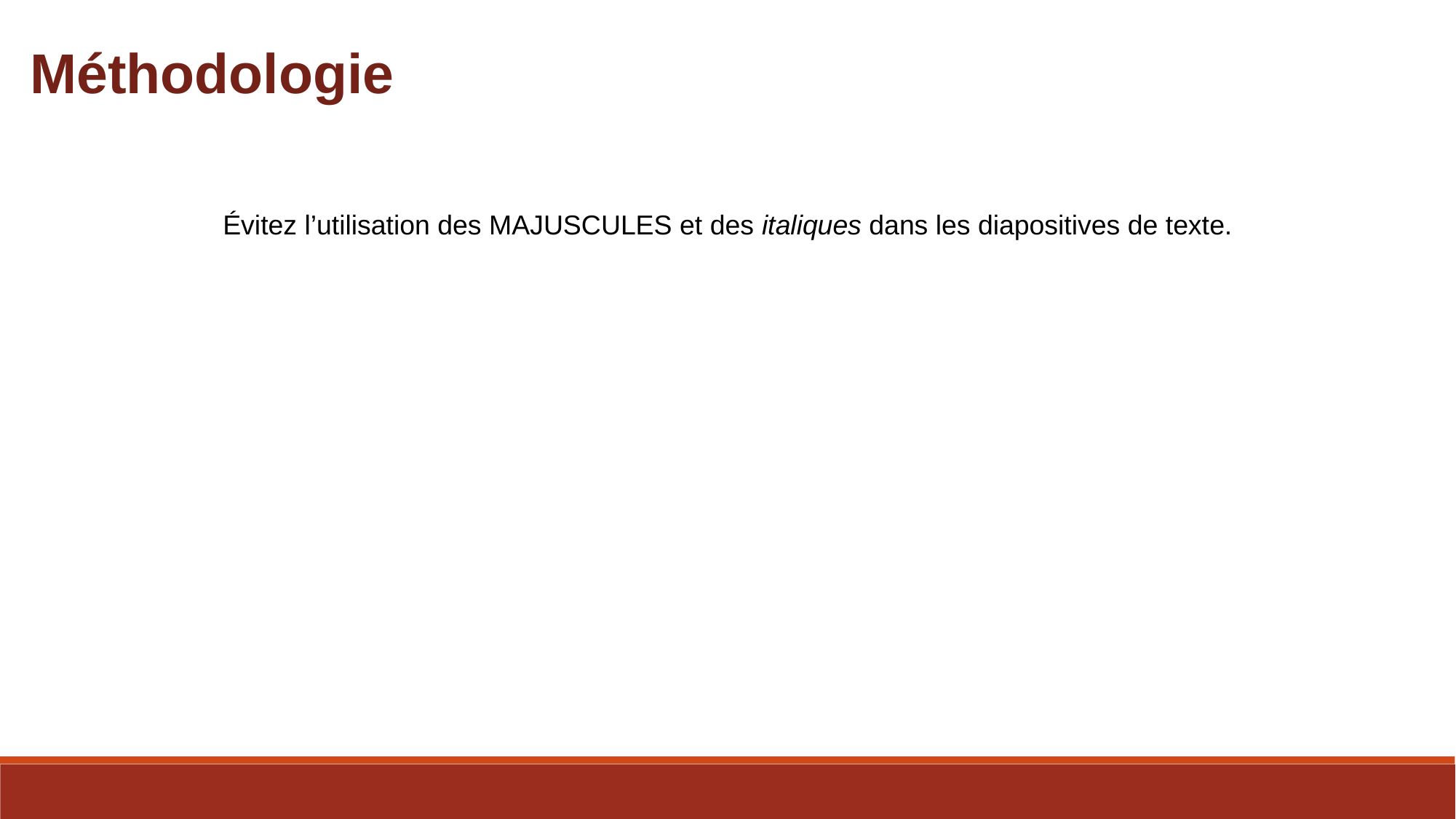

Méthodologie
Évitez l’utilisation des MAJUSCULES et des italiques dans les diapositives de texte.